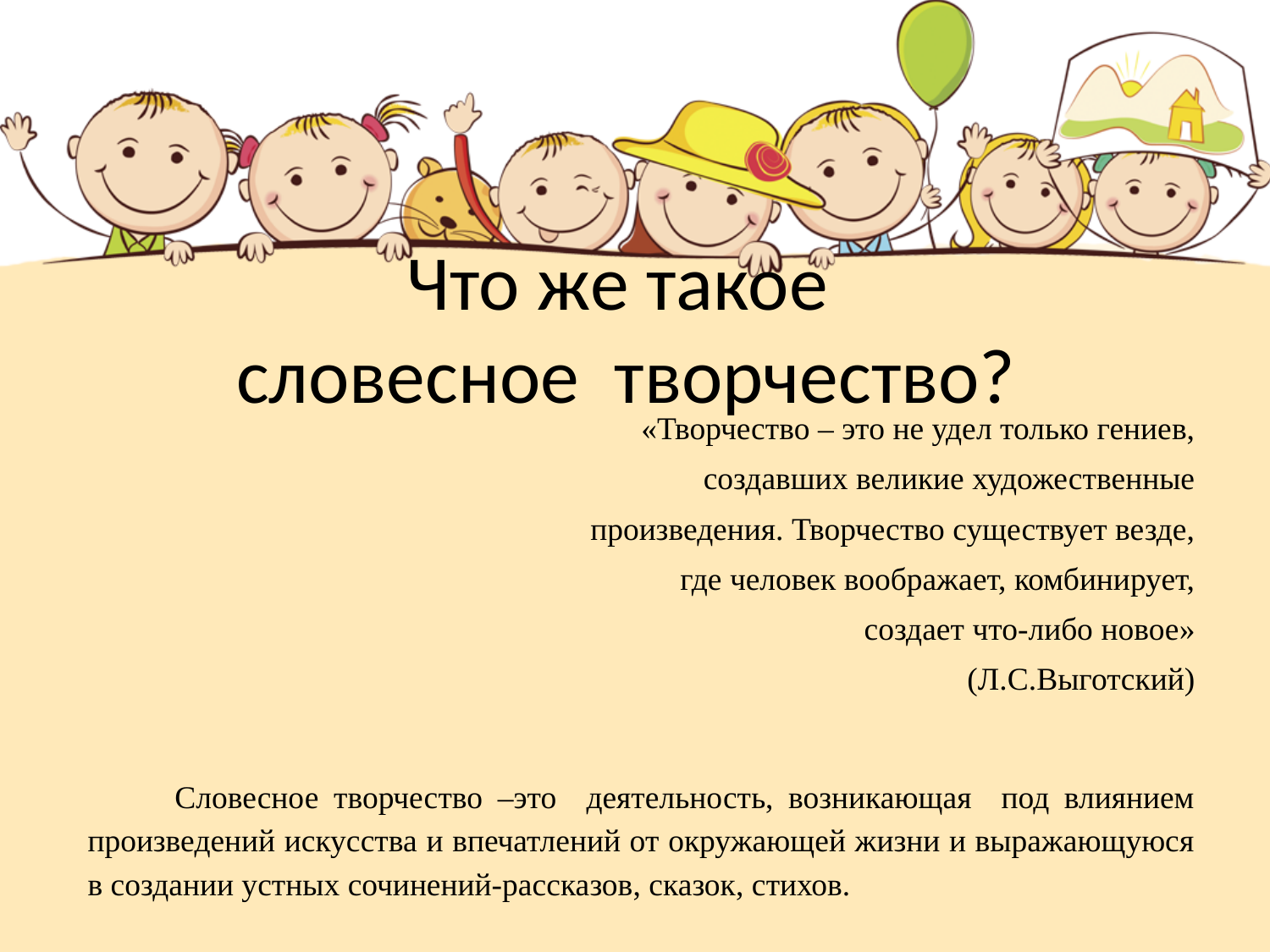

# Что же такое словесное  творчество?
«Творчество – это не удел только гениев,
создавших великие художественные
произведения. Творчество существует везде,
где человек воображает, комбинирует,
создает что-либо новое»
(Л.С.Выготский)

Словесное творчество –это  деятельность, возникающая  под влиянием произведений искусства и впечатлений от окружающей жизни и выражающуюся в создании устных сочинений-рассказов, сказок, стихов.